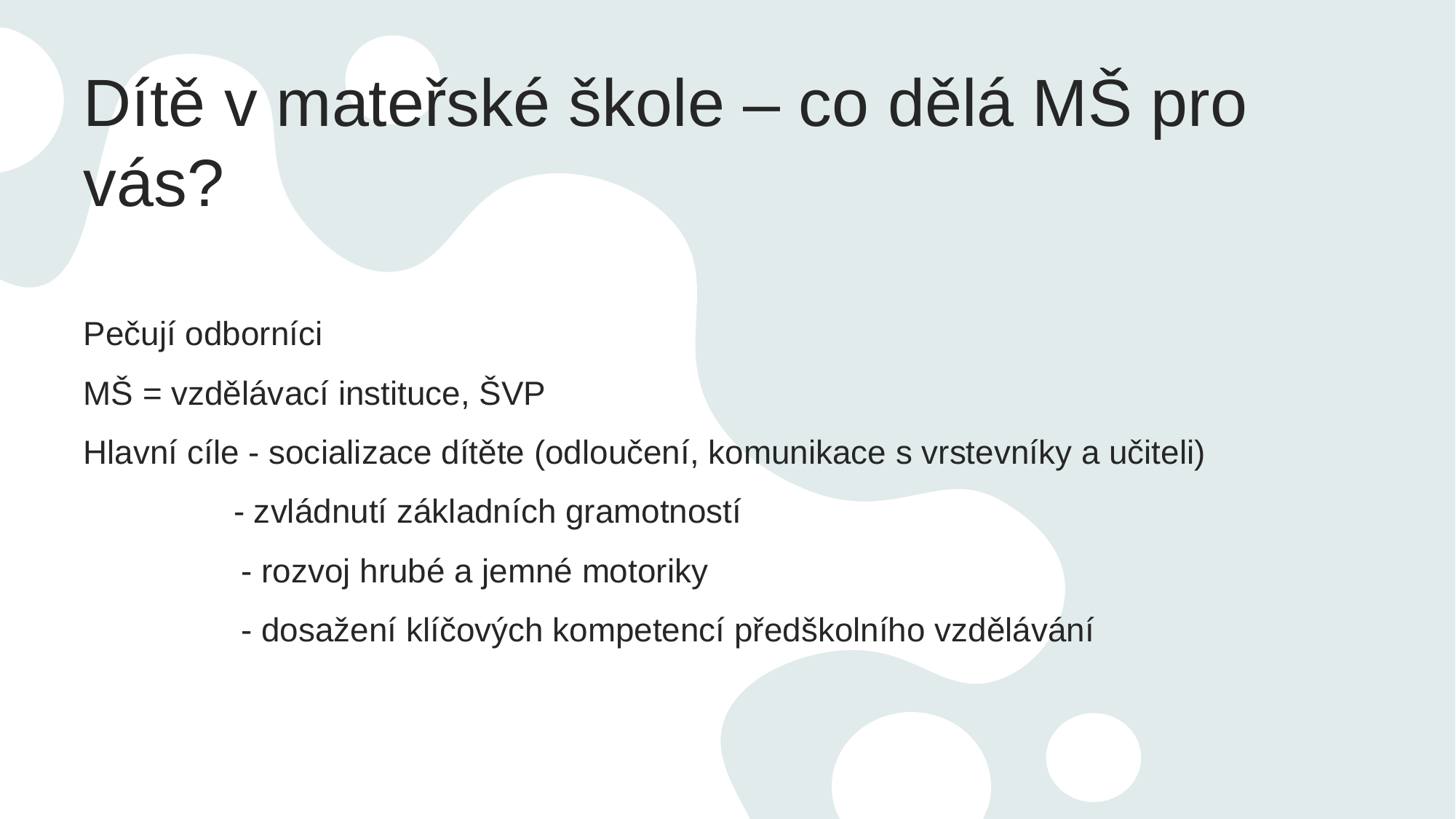

# Dítě v mateřské škole – co dělá MŠ pro vás?

Pečují odborníci
MŠ = vzdělávací instituce, ŠVP
Hlavní cíle - socializace dítěte (odloučení, komunikace s vrstevníky a učiteli)
           - zvládnutí základních gramotností
                 - rozvoj hrubé a jemné motoriky
                 - dosažení klíčových kompetencí předškolního vzdělávání